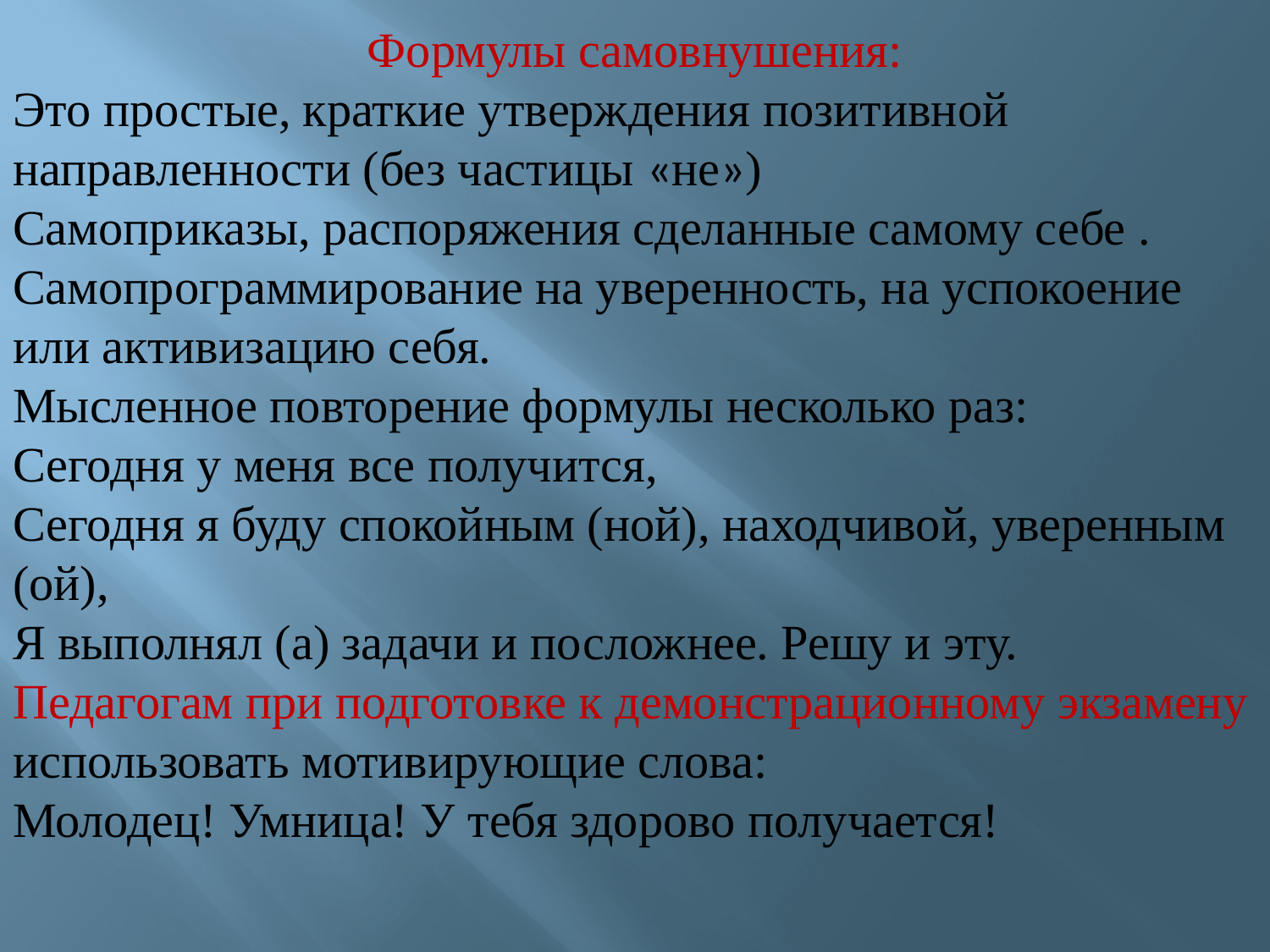

Формулы самовнушения:
Это простые, краткие утверждения позитивной направленности (без частицы «не»)
Самоприказы, распоряжения сделанные самому себе .
Самопрограммирование на уверенность, на успокоение или активизацию себя.
Мысленное повторение формулы несколько раз:
Сегодня у меня все получится,
Сегодня я буду спокойным (ной), находчивой, уверенным (ой),
Я выполнял (а) задачи и посложнее. Решу и эту.
Педагогам при подготовке к демонстрационному экзамену использовать мотивирующие слова:
Молодец! Умница! У тебя здорово получается!